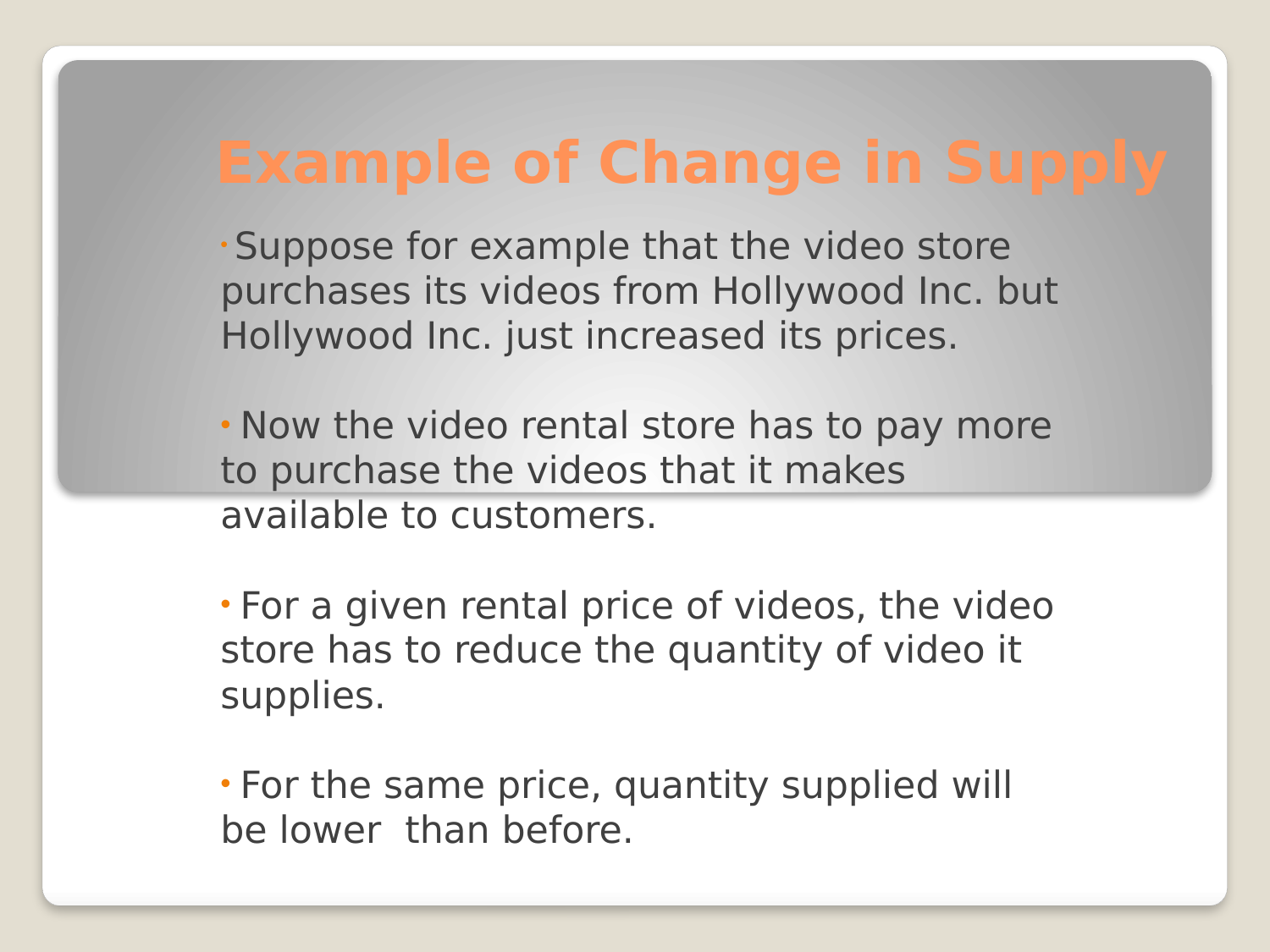

# Example of Change in Supply
 Suppose for example that the video store purchases its videos from Hollywood Inc. but Hollywood Inc. just increased its prices.

 Now the video rental store has to pay more to purchase the videos that it makes available to customers.

 For a given rental price of videos, the video store has to reduce the quantity of video it supplies.

 For the same price, quantity supplied will  be lower  than before.